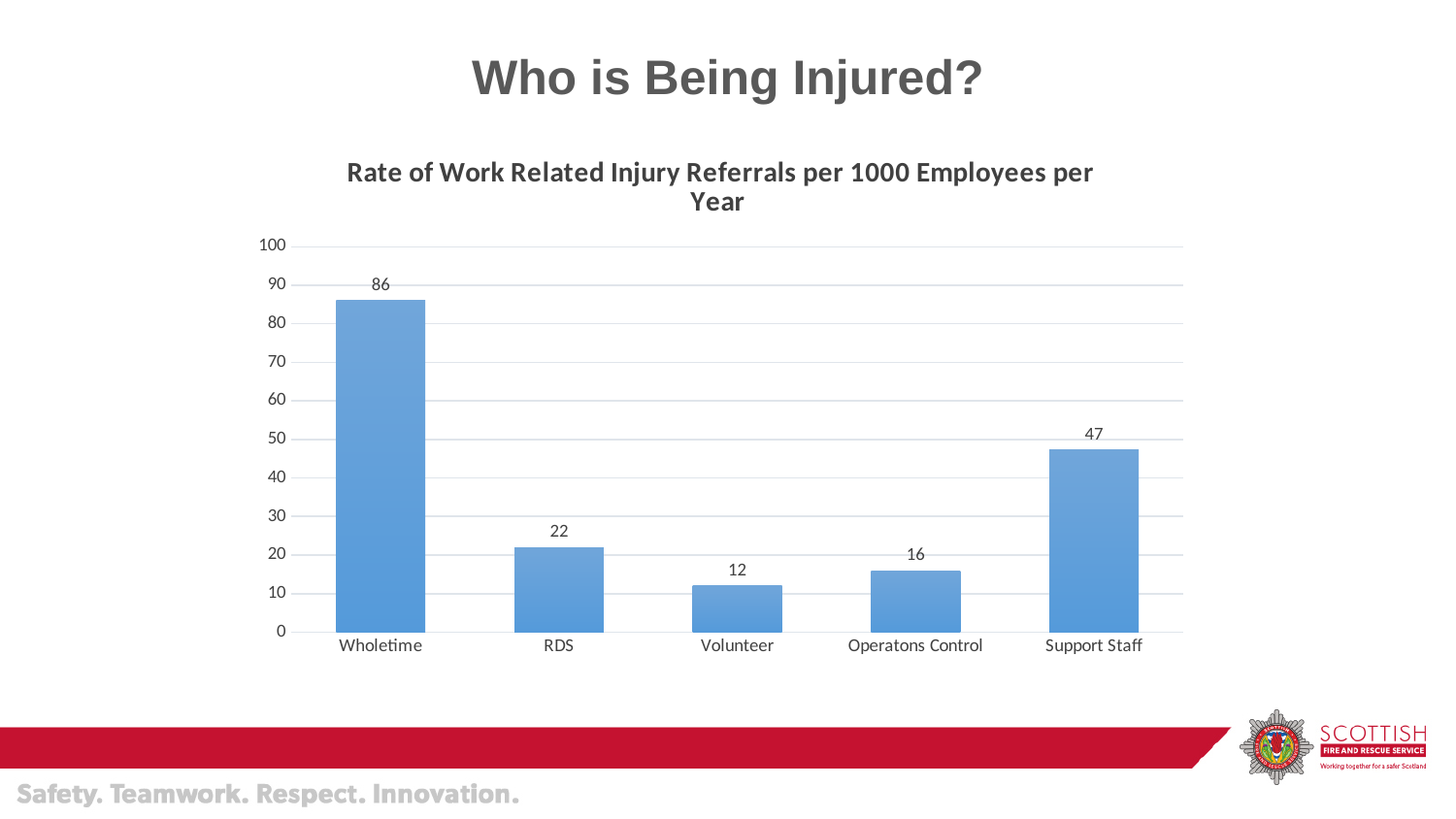

# Who is Being Injured?

### Chart: Rate of Work Related Injury Referrals per 1000 Employees per Year

| Category | Referral Rate |
|---|---|
| Wholetime | 86.04585338239457 |
| RDS | 21.97418904778514 |
| Volunteer | 11.976047904191617 |
| Operatons Control | 15.873015873015873 |
| Support Staff | 47.28132387706855 |